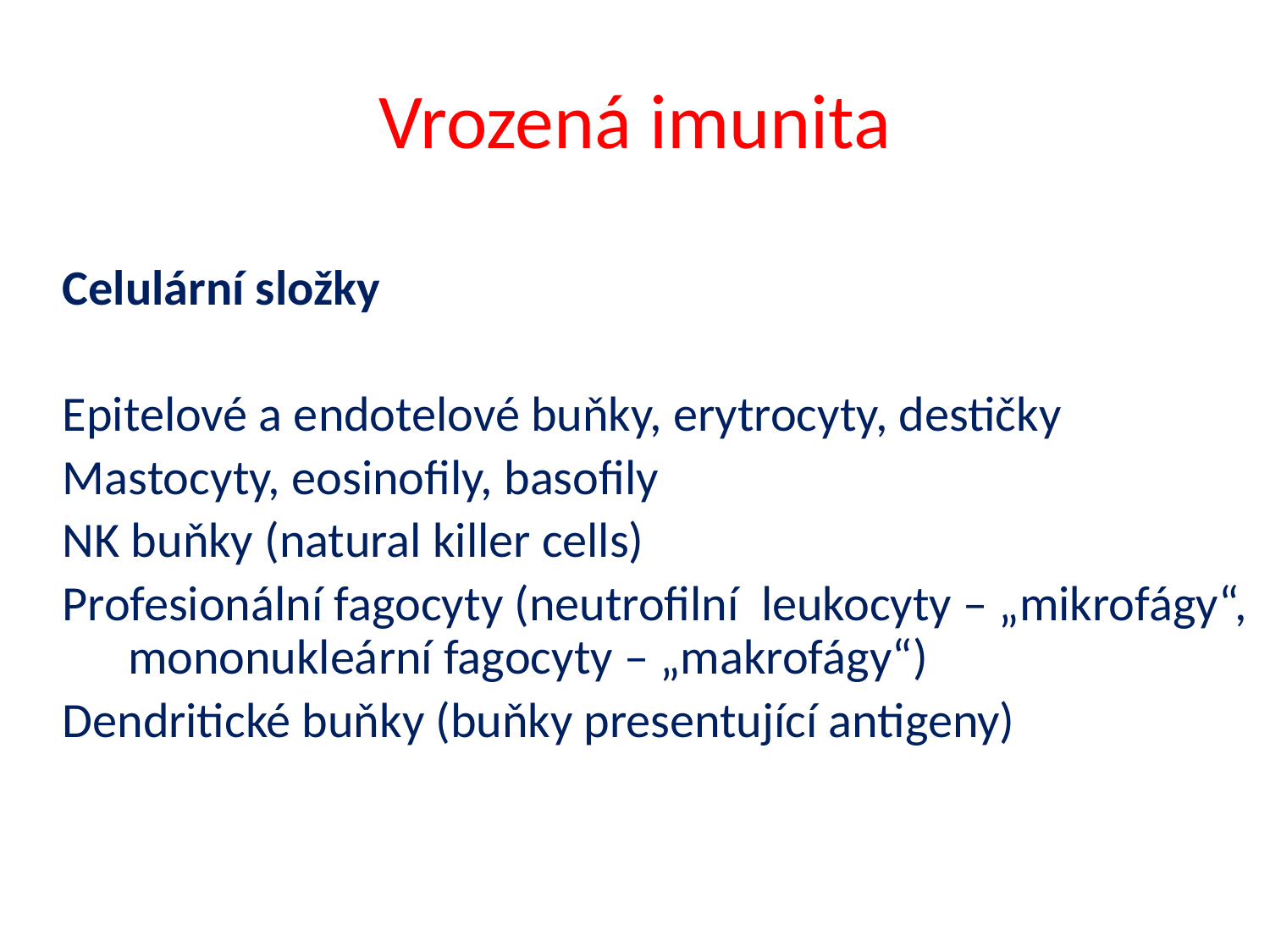

Vrozená imunita
Celulární složky

Epitelové a endotelové buňky, erytrocyty, destičky
Mastocyty, eosinofily, basofily
NK buňky (natural killer cells)
Profesionální fagocyty (neutrofilní  leukocyty – „mikrofágy“, mononukleární fagocyty – „makrofágy“)
Dendritické buňky (buňky presentující antigeny)